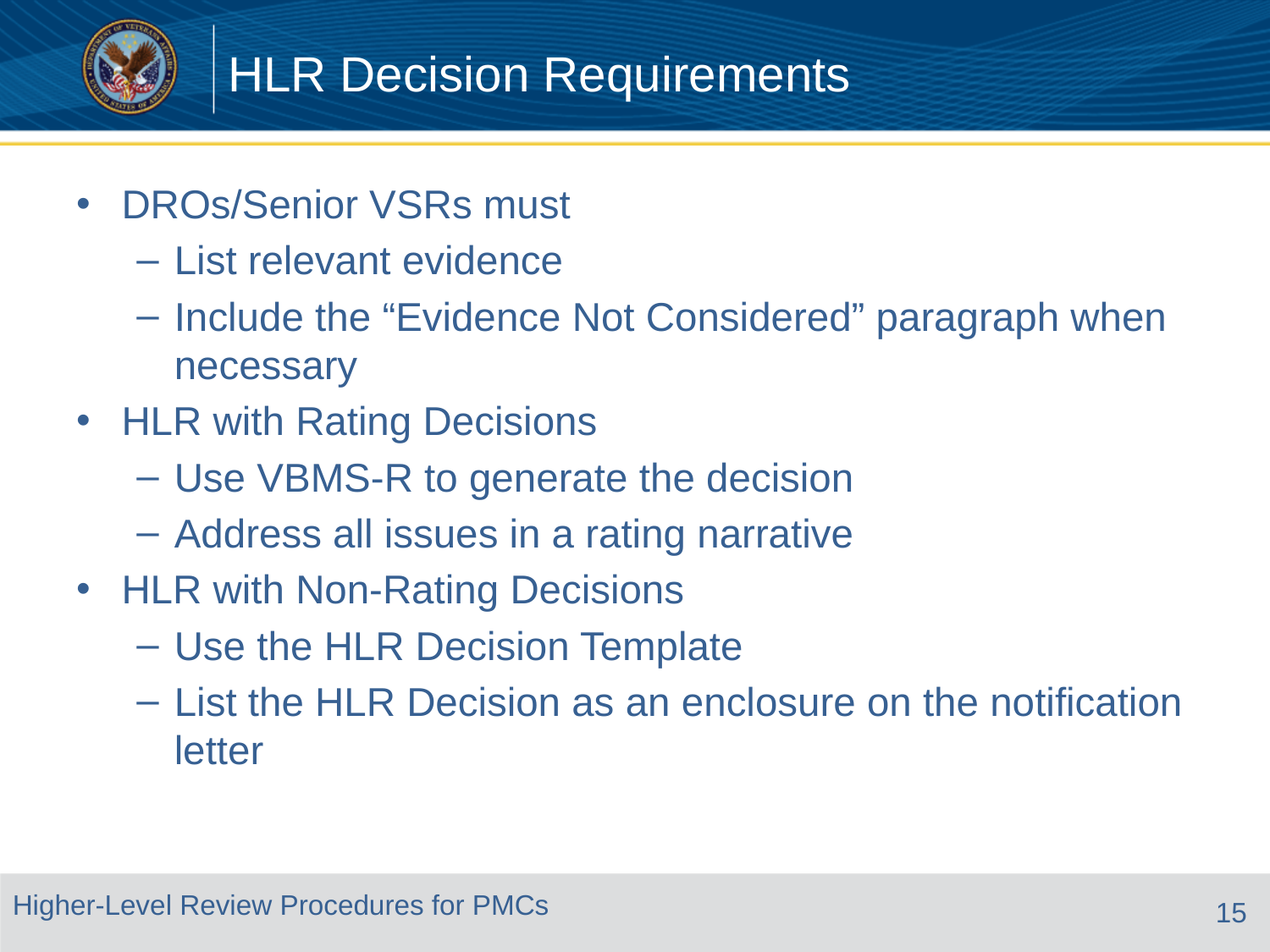

# HLR Decision Requirements
DROs/Senior VSRs must
List relevant evidence
Include the “Evidence Not Considered” paragraph when necessary
HLR with Rating Decisions
Use VBMS-R to generate the decision
Address all issues in a rating narrative
HLR with Non-Rating Decisions
Use the HLR Decision Template
List the HLR Decision as an enclosure on the notification letter

15